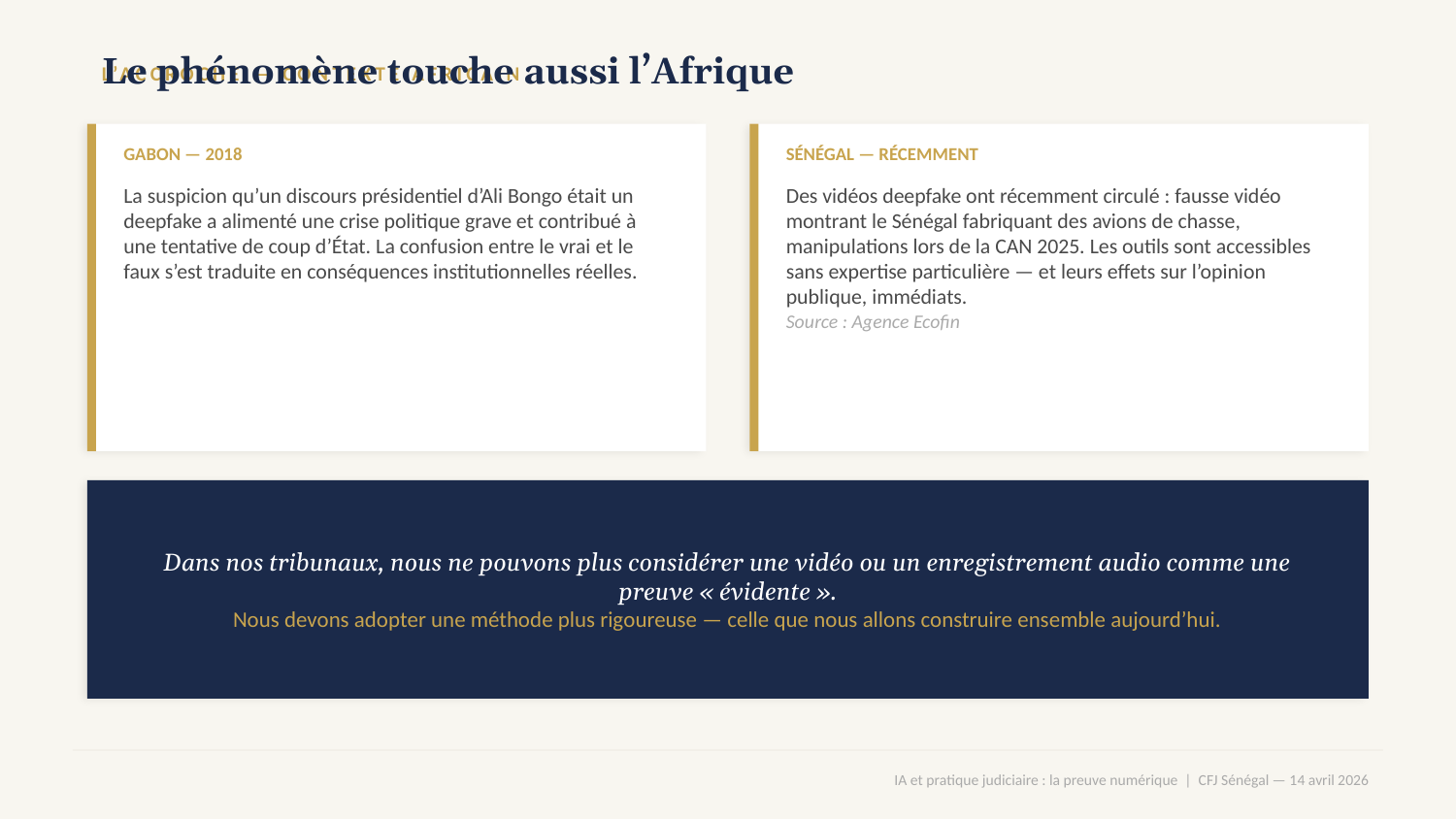

Le phénomène touche aussi l’Afrique
L’ACCROCHE — CONTEXTE AFRICAIN

GABON — 2018
SÉNÉGAL — RÉCEMMENT
La suspicion qu’un discours présidentiel d’Ali Bongo était un deepfake a alimenté une crise politique grave et contribué à une tentative de coup d’État. La confusion entre le vrai et le faux s’est traduite en conséquences institutionnelles réelles.
Des vidéos deepfake ont récemment circulé : fausse vidéo montrant le Sénégal fabriquant des avions de chasse, manipulations lors de la CAN 2025. Les outils sont accessibles sans expertise particulière — et leurs effets sur l’opinion publique, immédiats.
Source : Agence Ecofin

Dans nos tribunaux, nous ne pouvons plus considérer une vidéo ou un enregistrement audio comme une preuve « évidente ».
Nous devons adopter une méthode plus rigoureuse — celle que nous allons construire ensemble aujourd’hui.

IA et pratique judiciaire : la preuve numérique  |  CFJ Sénégal — 14 avril 2026